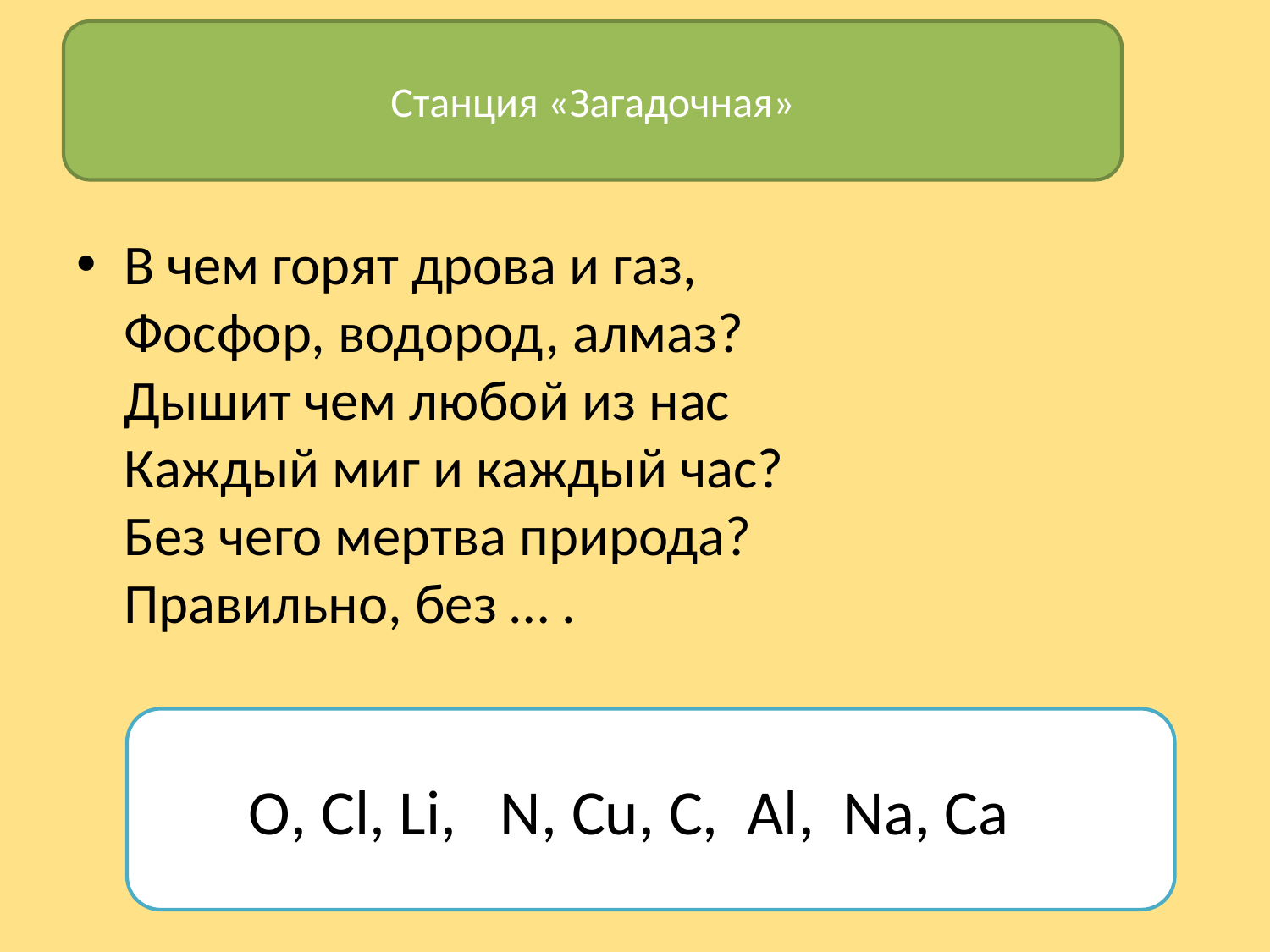

Станция «Загадочная»
# Станция загадки
В чем горят дрова и газ,
Фосфор, водород, алмаз?
Дышит чем любой из нас
Каждый миг и каждый час?
Без чего мертва природа?
Правильно, без … .

О, Cl, Li,   N, Cu, C,  Al,  Na, Ca